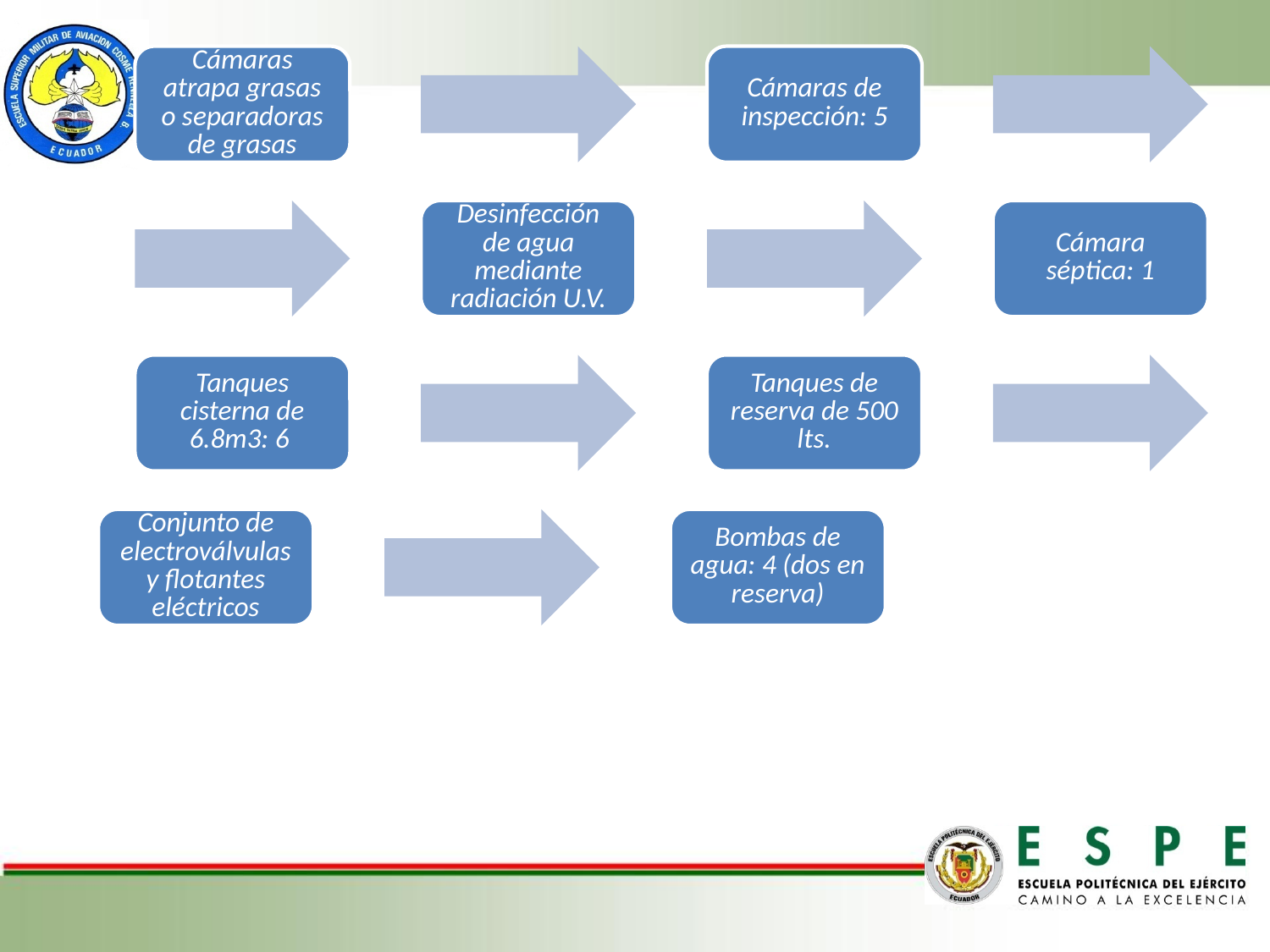

#
Cámaras atrapa grasas o separadoras de grasas
Cámaras de inspección: 5
Cámara séptica: 1
Tanques cisterna de 6.8m3: 6
Tanques de reserva de 500 lts.
Bombas de agua: 4 (dos en reserva)
Conjunto de electroválvulas y flotantes eléctricos
Desinfección de agua mediante radiación U.V.